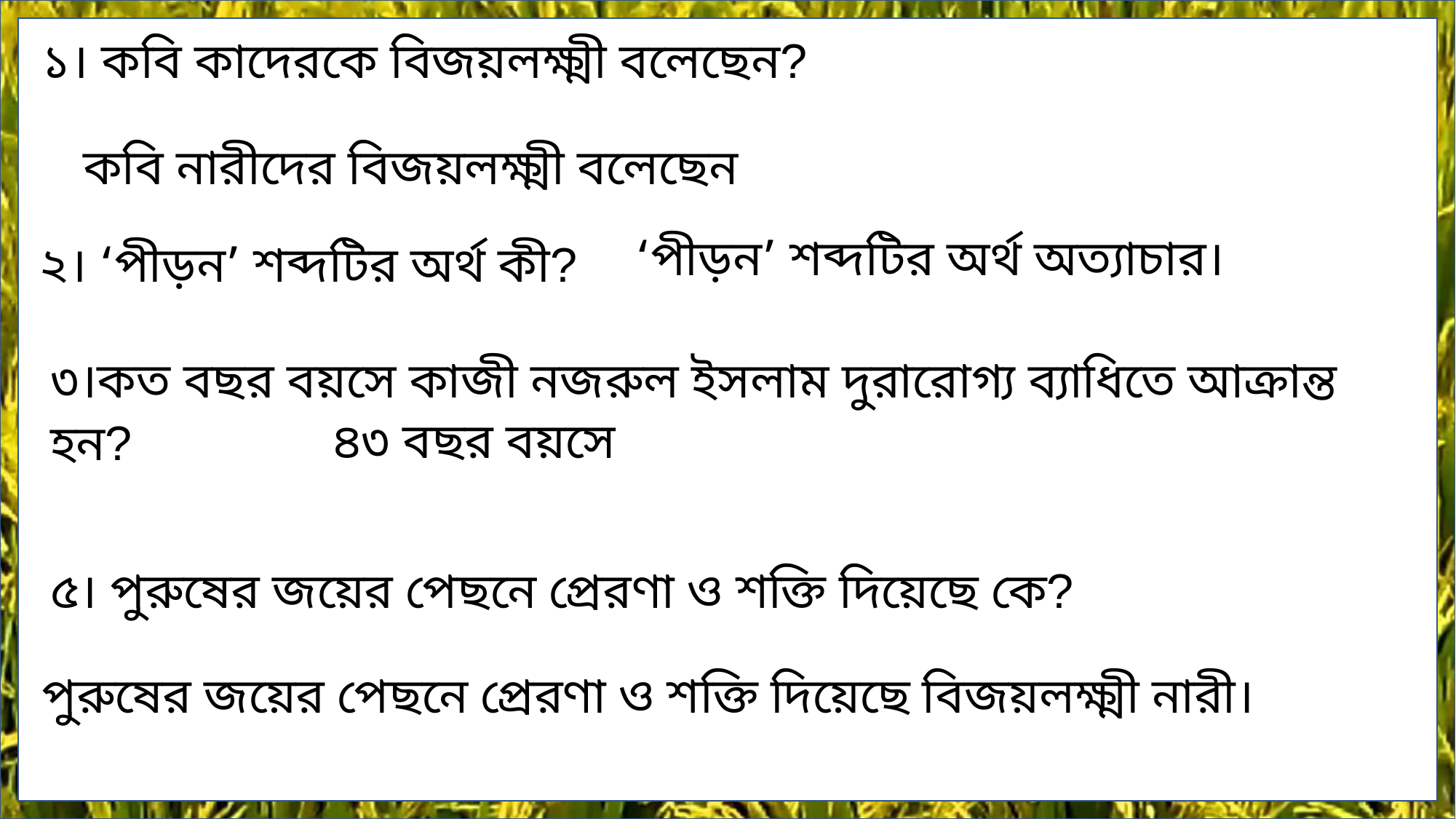

১। কবি কাদেরকে বিজয়লক্ষ্মী বলেছেন?
কবি নারীদের বিজয়লক্ষ্মী বলেছেন
‘পীড়ন’ শব্দটির অর্থ অত্যাচার।
২। ‘পীড়ন’ শব্দটির অর্থ কী?
৩।কত বছর বয়সে কাজী নজরুল ইসলাম দুরারোগ্য ব্যাধিতে আক্রান্ত হন?
৪৩ বছর বয়সে
৫। পুরুষের জয়ের পেছনে প্রেরণা ও শক্তি দিয়েছে কে?
পুরুষের জয়ের পেছনে প্রেরণা ও শক্তি দিয়েছে বিজয়লক্ষ্মী নারী।